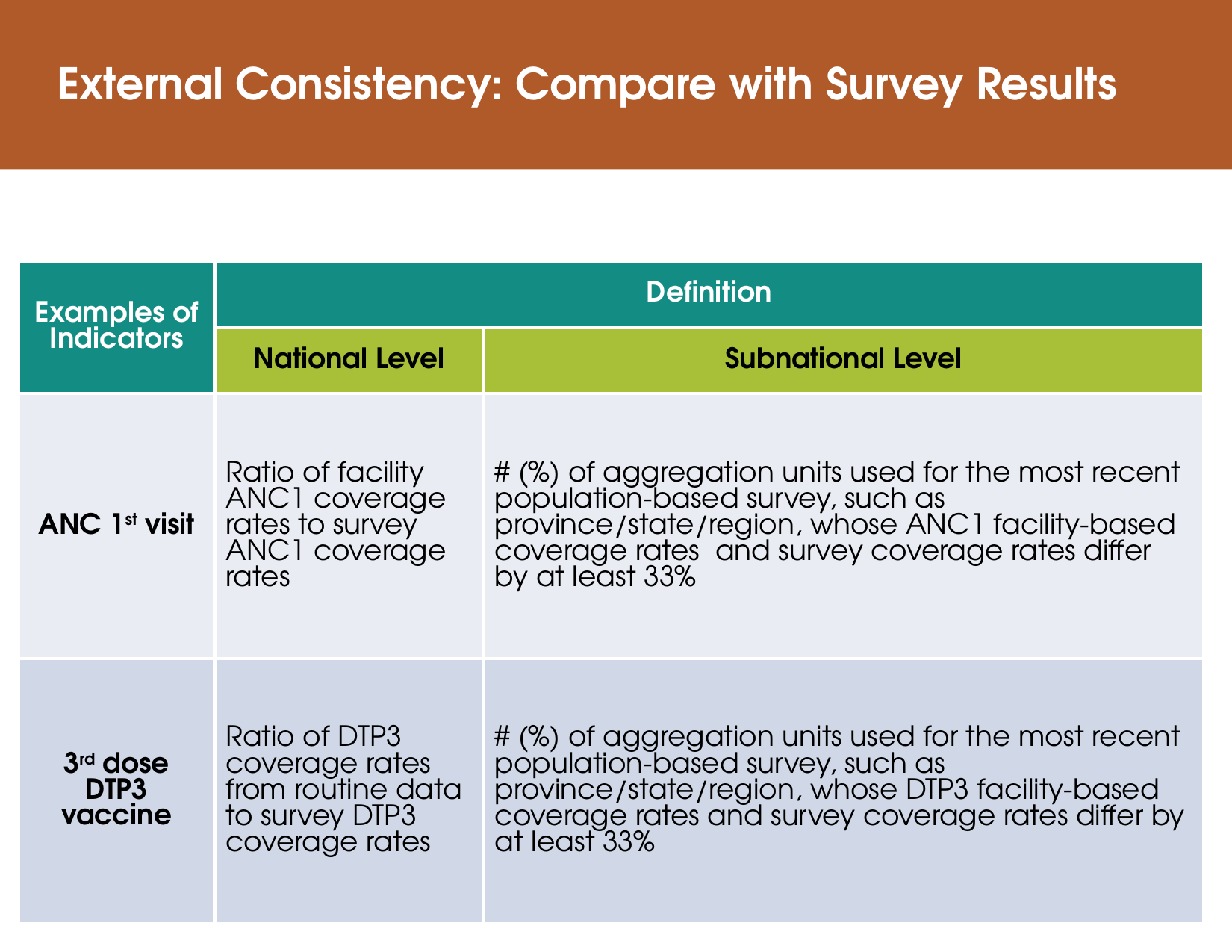

# External Consistency: Compare with Survey Results
| Examples of Indicators | Definition |  |
| --- | --- | --- |
|  | National Level | Subnational Level |
| ANC 1st visit | Ratio of facility ANC1 coverage rates to survey ANC1 coverage rates | # (%) of aggregation units used for the most recent population-based survey, such as province/state/region, whose ANC1 facility-based coverage rates and survey coverage rates differ by at least 33% |
| 3rd dose DTP3 vaccine | Ratio of DTP3 coverage rates from routine data to survey DTP3 coverage rates | # (%) of aggregation units used for the most recent population-based survey, such as province/state/region, whose DTP3 facility-based coverage rates and survey coverage rates differ by at least 33% |
21